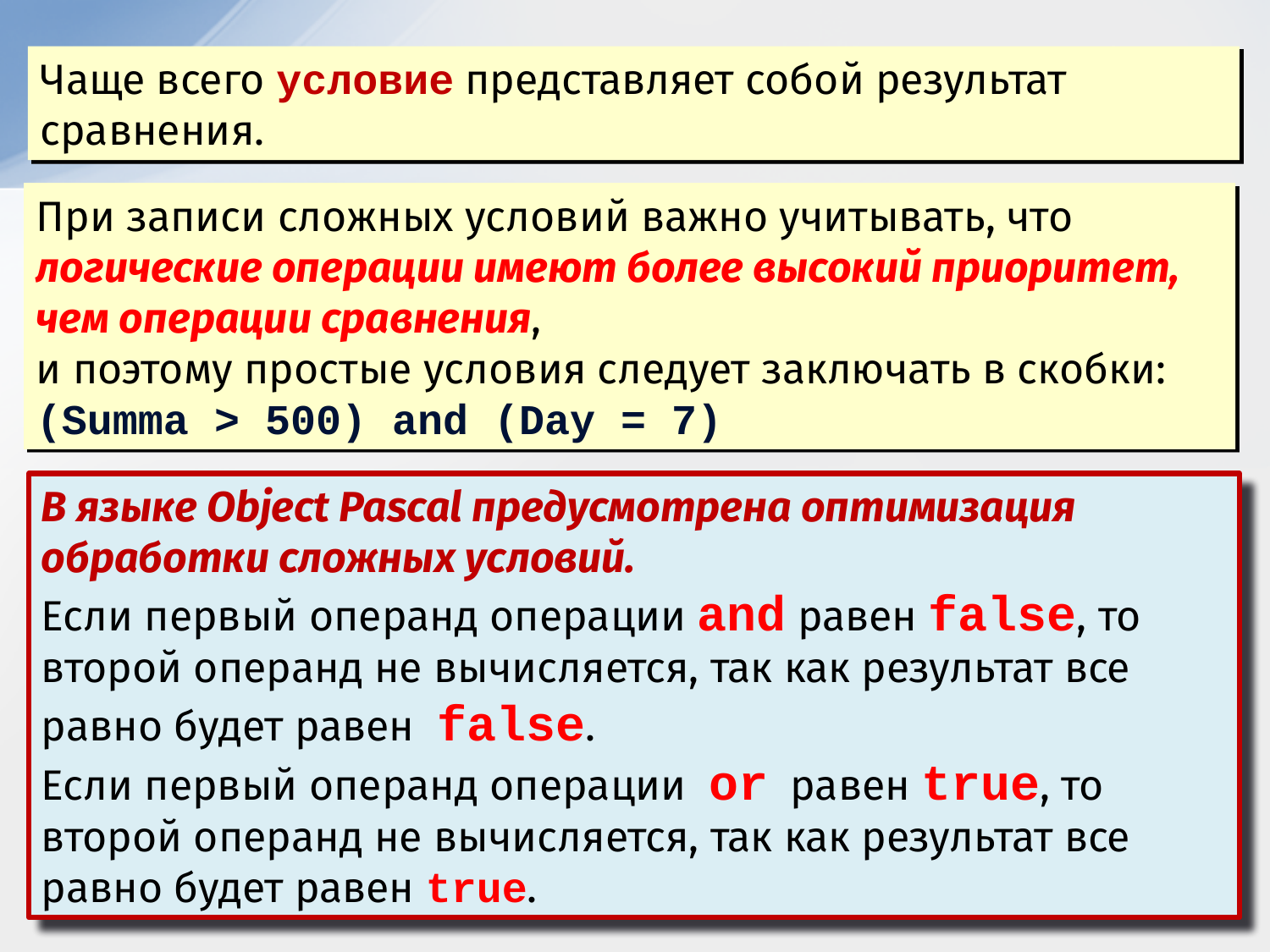

Чаще всего условие представляет собой результат сравнения.
При записи сложных условий важно учитывать, что логические операции имеют более высокий приоритет, чем операции сравнения,
и поэтому простые условия следует заключать в скобки:
(Summa > 500) and (Day = 7)
В языке Object Pascal предусмотрена оптимизация обработки сложных условий.
Если первый операнд операции and равен false, то второй операнд не вычисляется, так как результат все равно будет равен  false.
Если первый операнд операции  or  равен true, то второй операнд не вычисляется, так как результат все равно будет равен true.